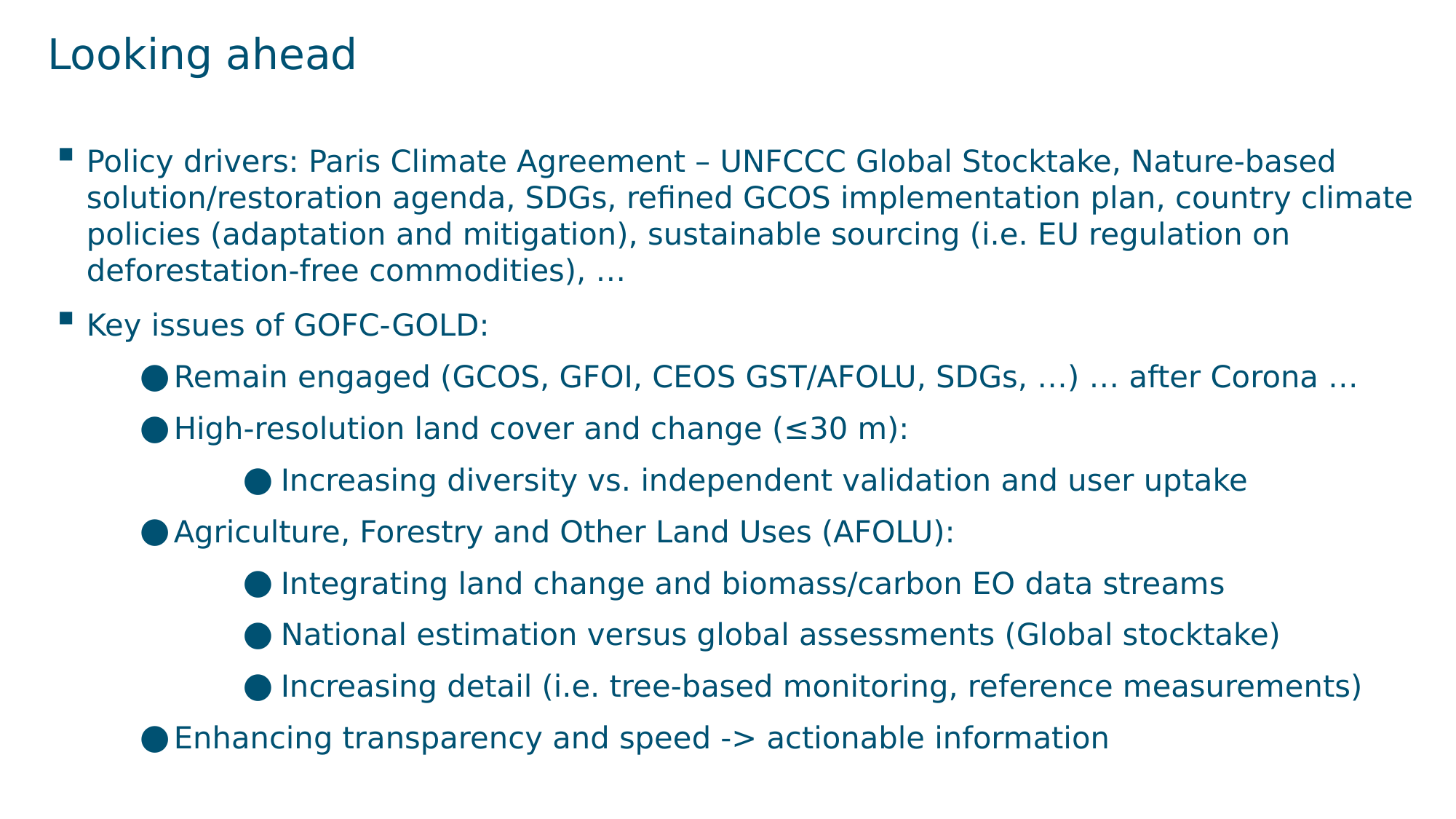

# Looking ahead
Policy drivers: Paris Climate Agreement – UNFCCC Global Stocktake, Nature-based solution/restoration agenda, SDGs, refined GCOS implementation plan, country climate policies (adaptation and mitigation), sustainable sourcing (i.e. EU regulation on deforestation-free commodities), …
Key issues of GOFC-GOLD:
Remain engaged (GCOS, GFOI, CEOS GST/AFOLU, SDGs, …) … after Corona …
High-resolution land cover and change (≤30 m):
Increasing diversity vs. independent validation and user uptake
Agriculture, Forestry and Other Land Uses (AFOLU):
Integrating land change and biomass/carbon EO data streams
National estimation versus global assessments (Global stocktake)
Increasing detail (i.e. tree-based monitoring, reference measurements)
Enhancing transparency and speed -> actionable information